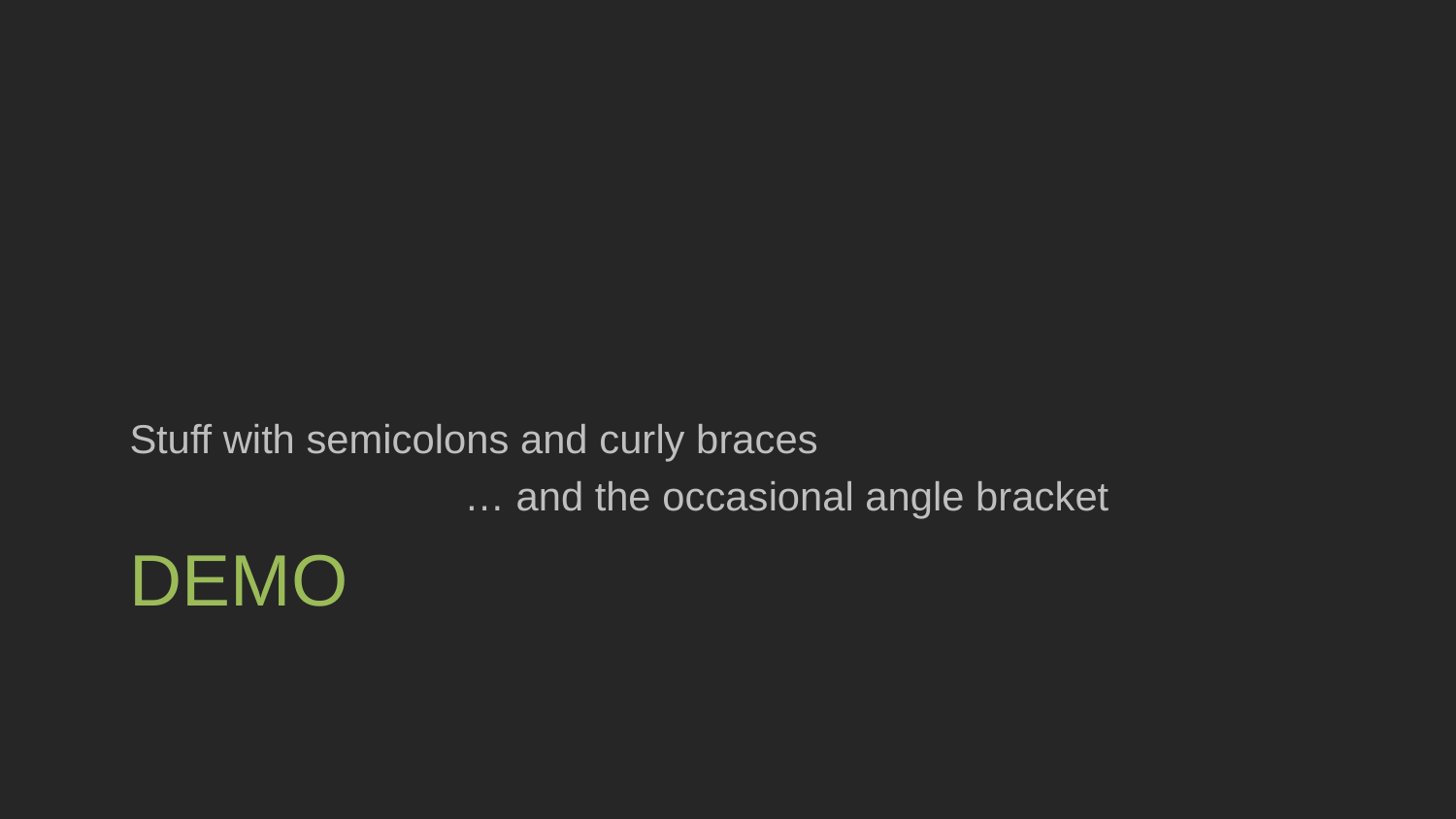

Stuff with semicolons and curly braces
                              … and the occasional angle bracket
# DEMO